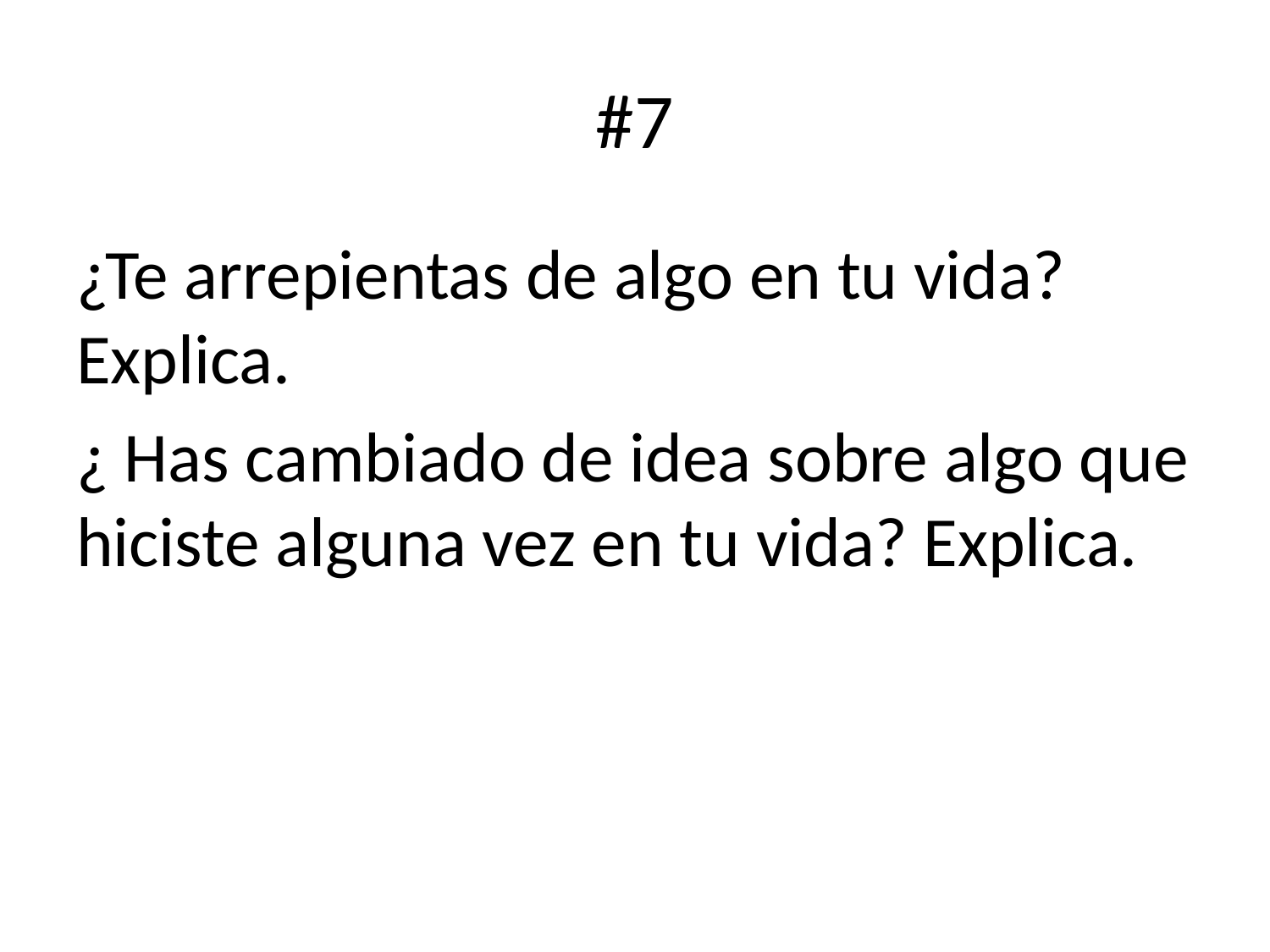

# #7
¿Te arrepientas de algo en tu vida?  Explica.
¿ Has cambiado de idea sobre algo que hiciste alguna vez en tu vida? Explica.